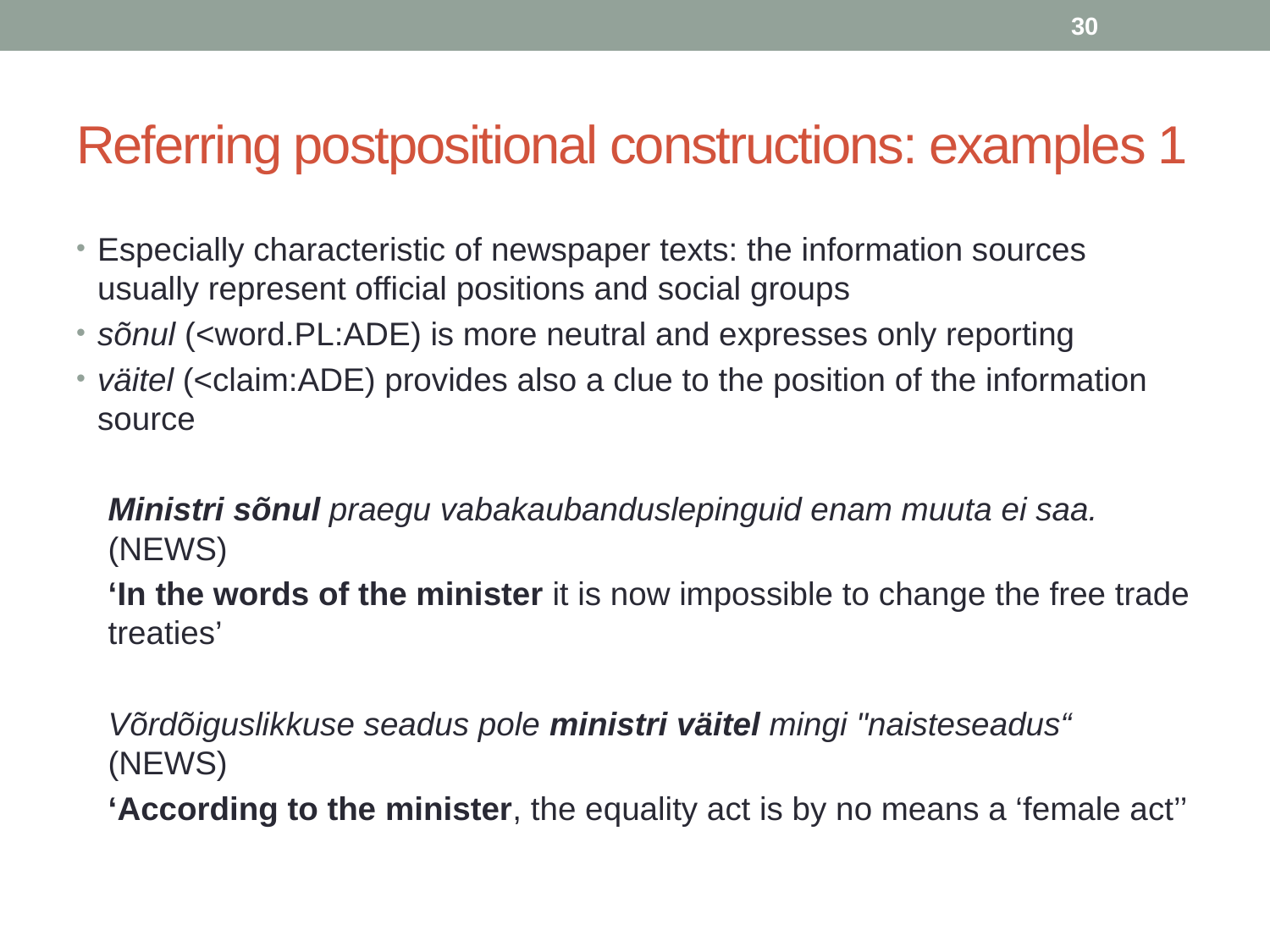

30
# Referring postpositional constructions: examples 1
Especially characteristic of newspaper texts: the information sources usually represent official positions and social groups
sõnul (<word.pl:ade) is more neutral and expresses only reporting
väitel (<claim:ade) provides also a clue to the position of the information source

Ministri sõnul praegu vabakaubanduslepinguid enam muuta ei saa.  (NEWS)
‘In the words of the minister it is now impossible to change the free trade treaties’

Võrdõiguslikkuse seadus pole ministri väitel mingi "naisteseadus“ (NEWS)
‘According to the minister, the equality act is by no means a ‘female act’’